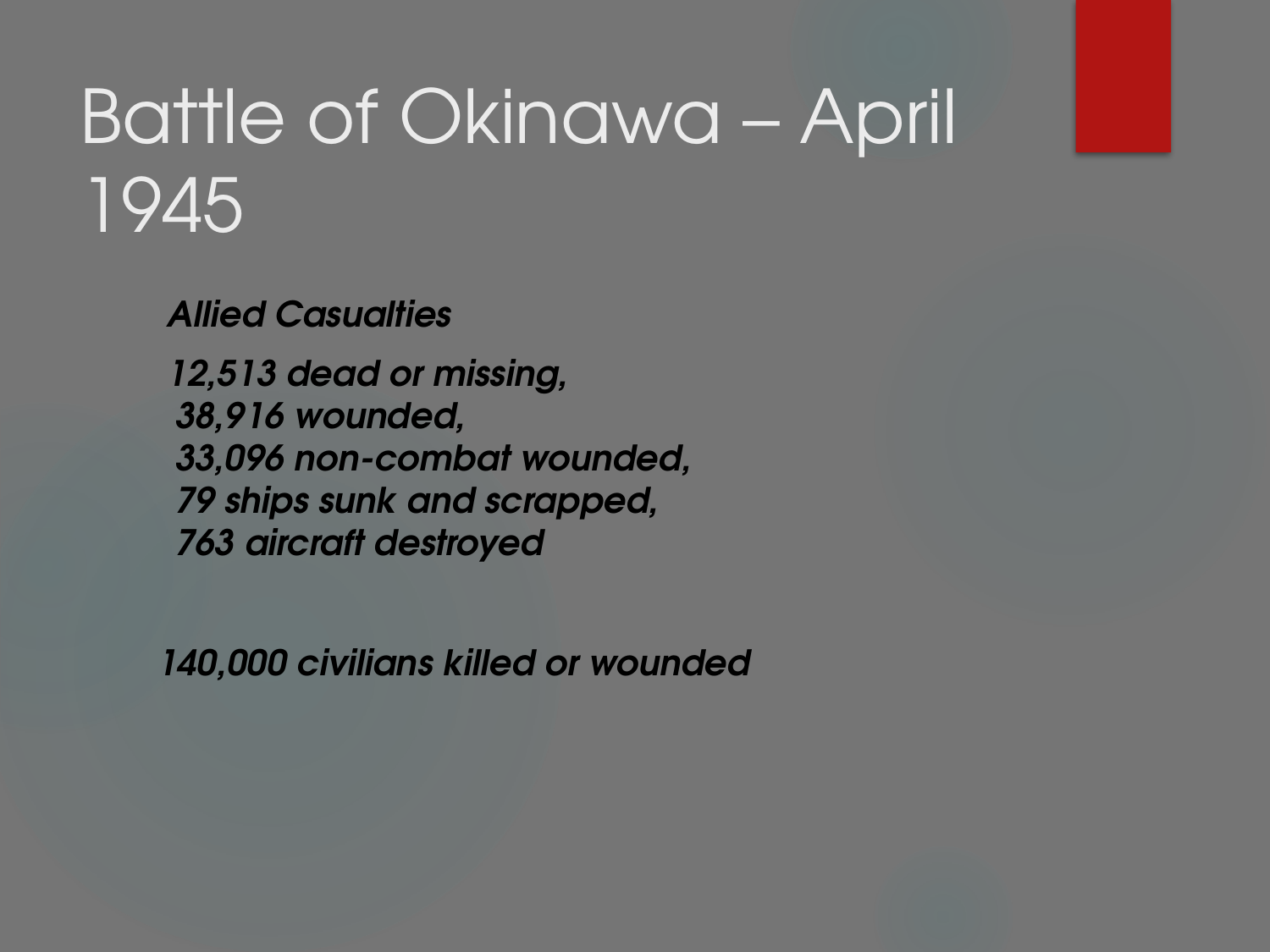

# Battle of Okinawa – April 1945
    Allied Casualties
    12,513 dead or missing,
38,916 wounded,
33,096 non-combat wounded,
79 ships sunk and scrapped,
763 aircraft destroyed

   140,000 civilians killed or wounded